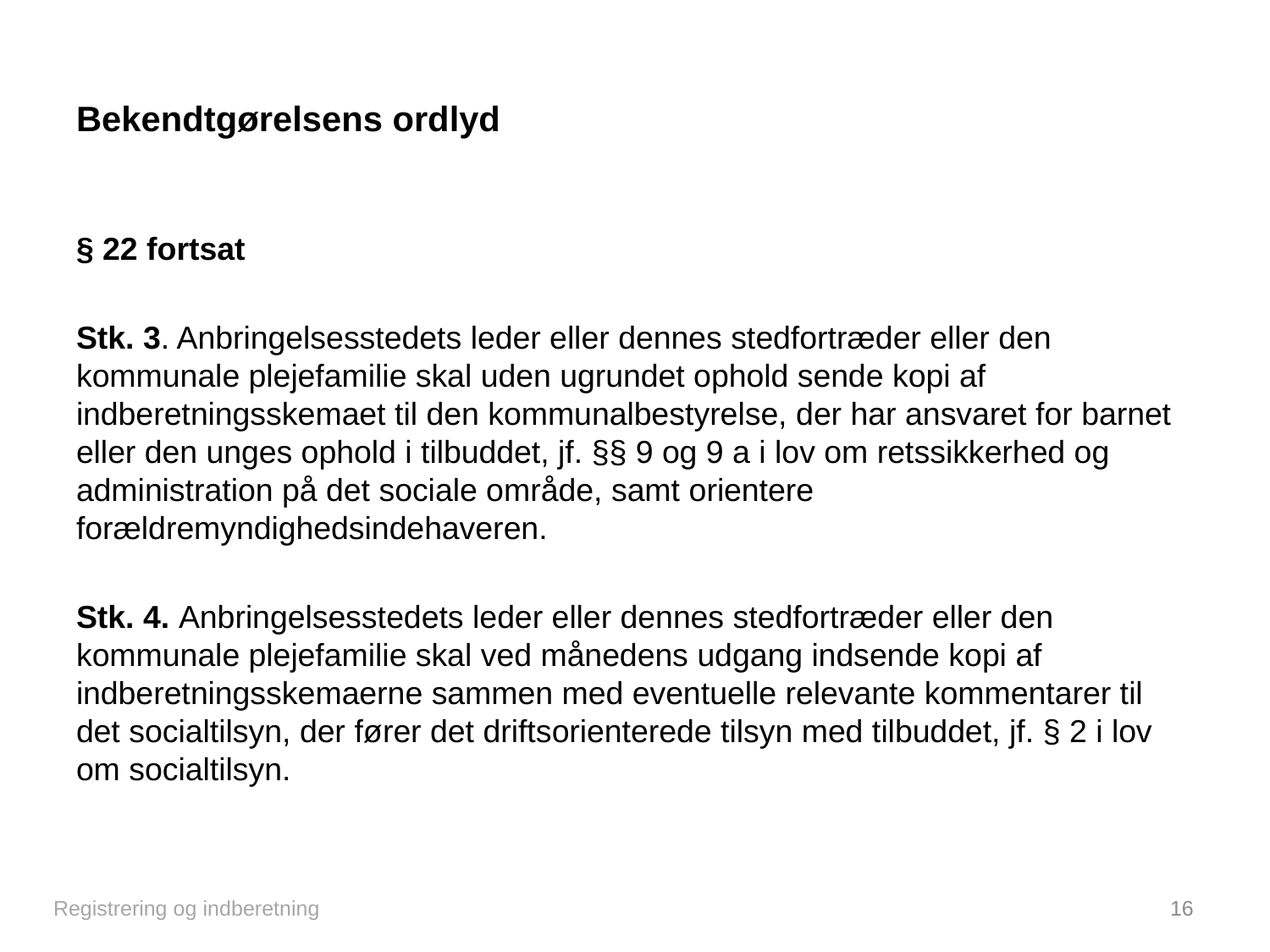

# Bekendtgørelsens ordlyd
§ 22 fortsat

Stk. 3. Anbringelsesstedets leder eller dennes stedfortræder eller den kommunale plejefamilie skal uden ugrundet ophold sende kopi af indberetningsskemaet til den kommunalbestyrelse, der har ansvaret for barnet eller den unges ophold i tilbuddet, jf. §§ 9 og 9 a i lov om retssikkerhed og administration på det sociale område, samt orientere forældremyndighedsindehaveren.

Stk. 4. Anbringelsesstedets leder eller dennes stedfortræder eller den kommunale plejefamilie skal ved månedens udgang indsende kopi af indberetningsskemaerne sammen med eventuelle relevante kommentarer til det socialtilsyn, der fører det driftsorienterede tilsyn med tilbuddet, jf. § 2 i lov om socialtilsyn.
Registrering og indberetning
16